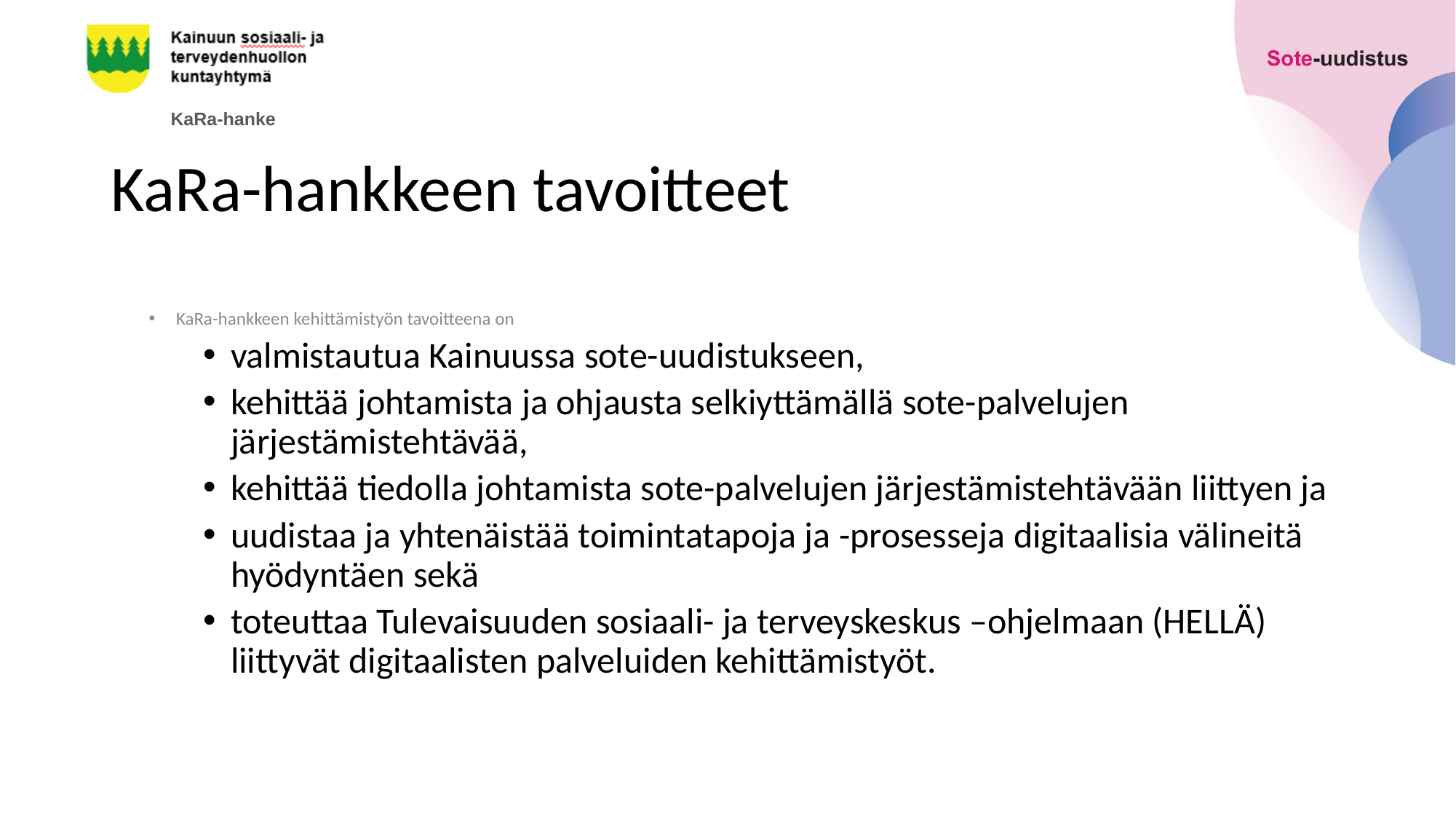

# KaRa-hankkeen tavoitteet
KaRa-hankkeen kehittämistyön tavoitteena on
valmistautua Kainuussa sote-uudistukseen,
kehittää johtamista ja ohjausta selkiyttämällä sote-palvelujen järjestämistehtävää,
kehittää tiedolla johtamista sote-palvelujen järjestämistehtävään liittyen ja
uudistaa ja yhtenäistää toimintatapoja ja -prosesseja digitaalisia välineitä hyödyntäen sekä
toteuttaa Tulevaisuuden sosiaali- ja terveyskeskus –ohjelmaan (HELLÄ) liittyvät digitaalisten palveluiden kehittämistyöt.